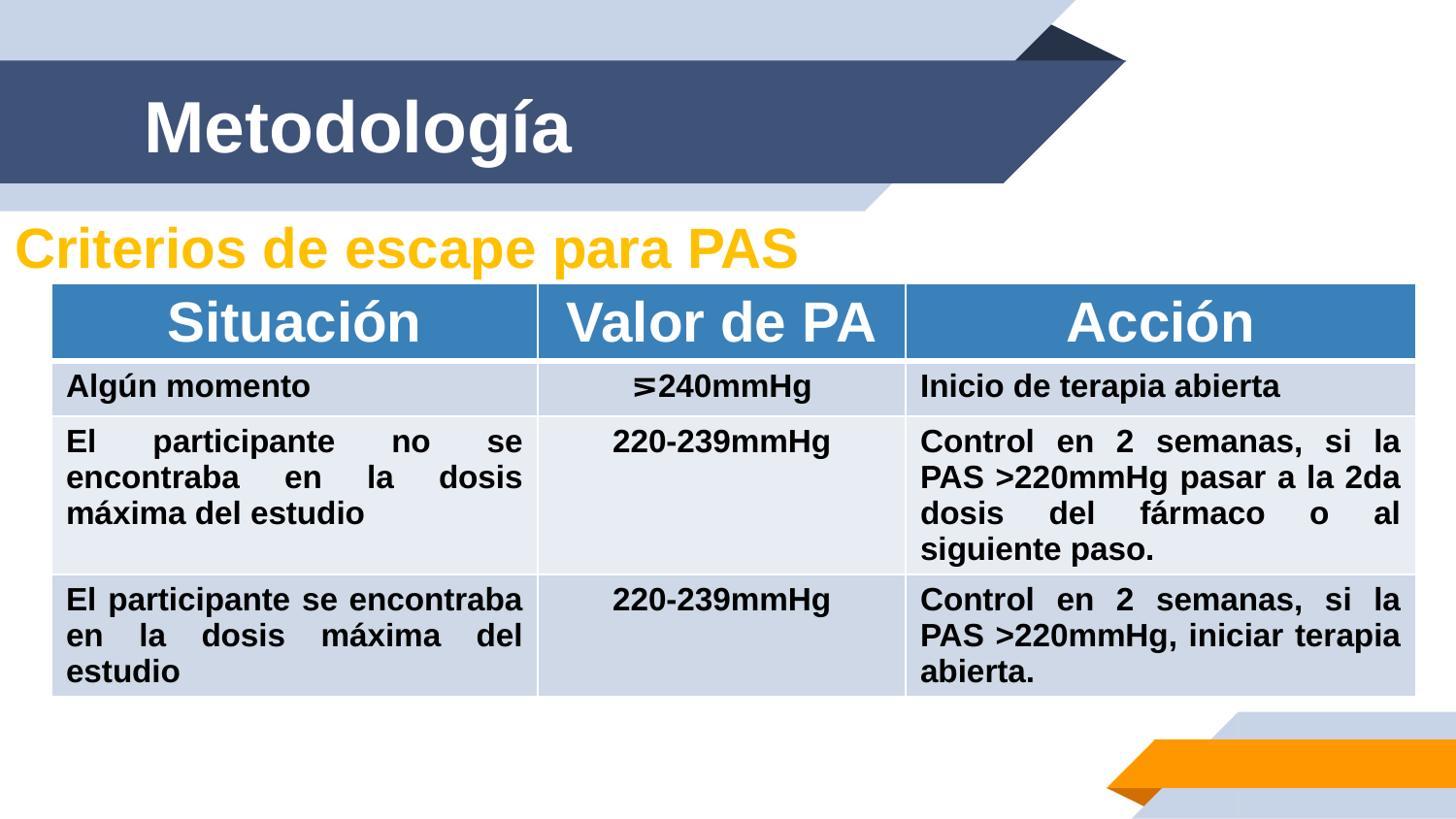

# Metodología
Criterios de escape para PAS
| Situación | Valor de PA | Acción |
| --- | --- | --- |
| Algún momento | ⋝240mmHg | Inicio de terapia abierta |
| El participante no se encontraba en la dosis máxima del estudio | 220-239mmHg | Control en 2 semanas, si la PAS ˃220mmHg pasar a la 2da dosis del fármaco o al siguiente paso. |
| El participante se encontraba en la dosis máxima del estudio | 220-239mmHg | Control en 2 semanas, si la PAS ˃220mmHg, iniciar terapia abierta. |